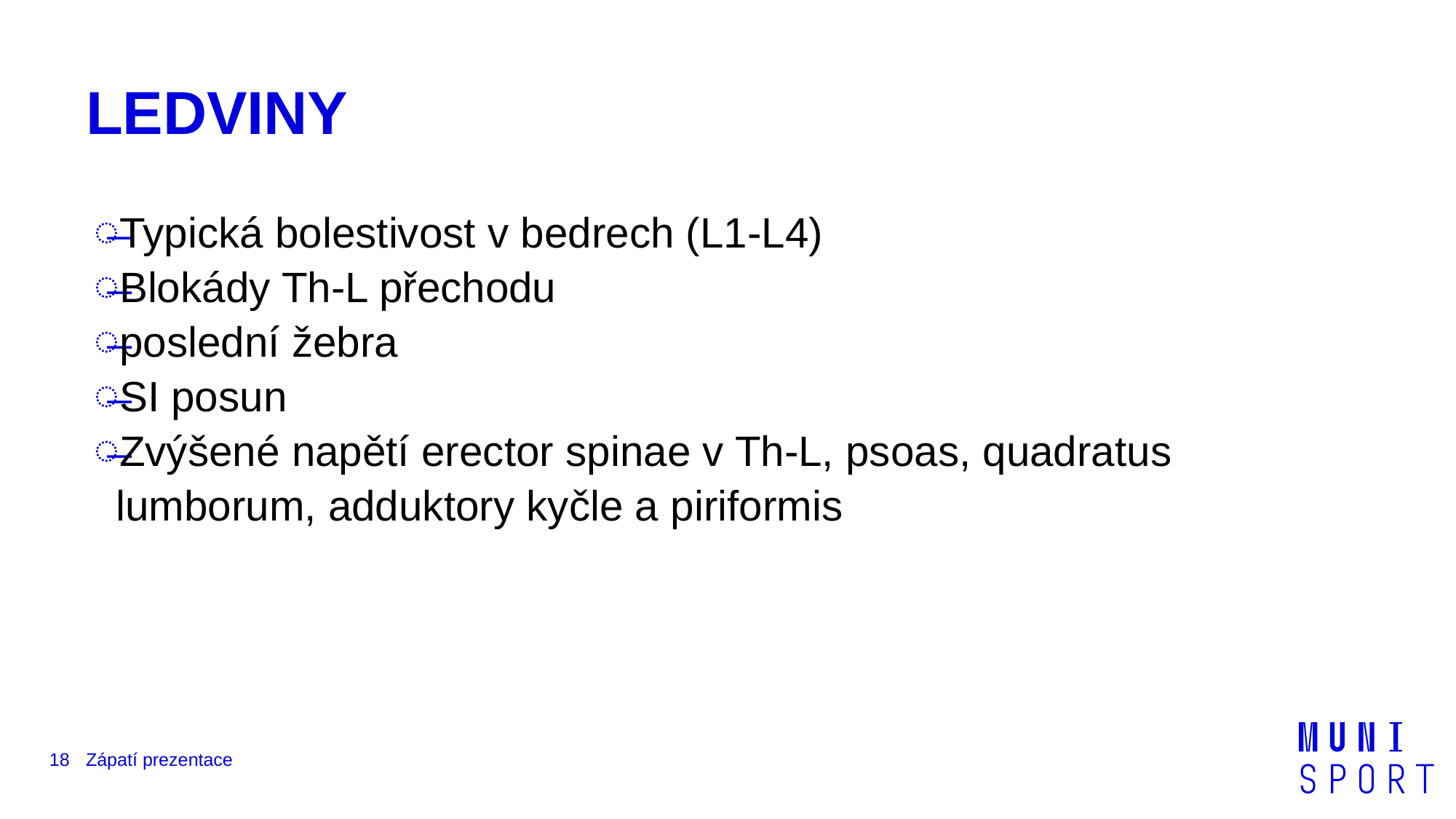

# LEDVINY
Typická bolestivost v bedrech (L1-L4)
Blokády Th-L přechodu
poslední žebra
SI posun
Zvýšené napětí erector spinae v Th-L, psoas, quadratus lumborum, adduktory kyčle a piriformis

18
Zápatí prezentace